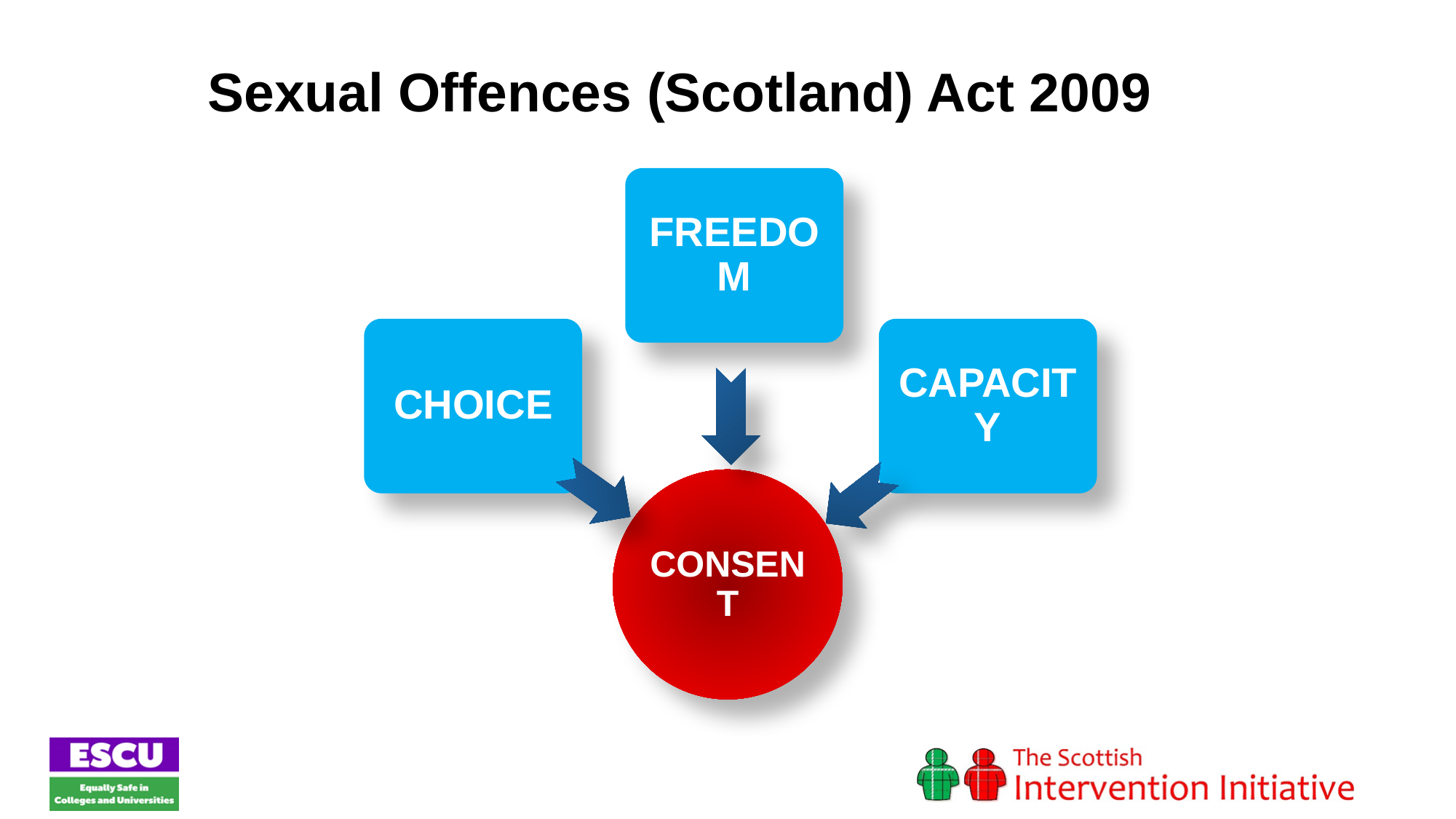

Sexual Offences (Scotland) Act 2009
FREEDOM
CAPACITY
CHOICE

CONSENT